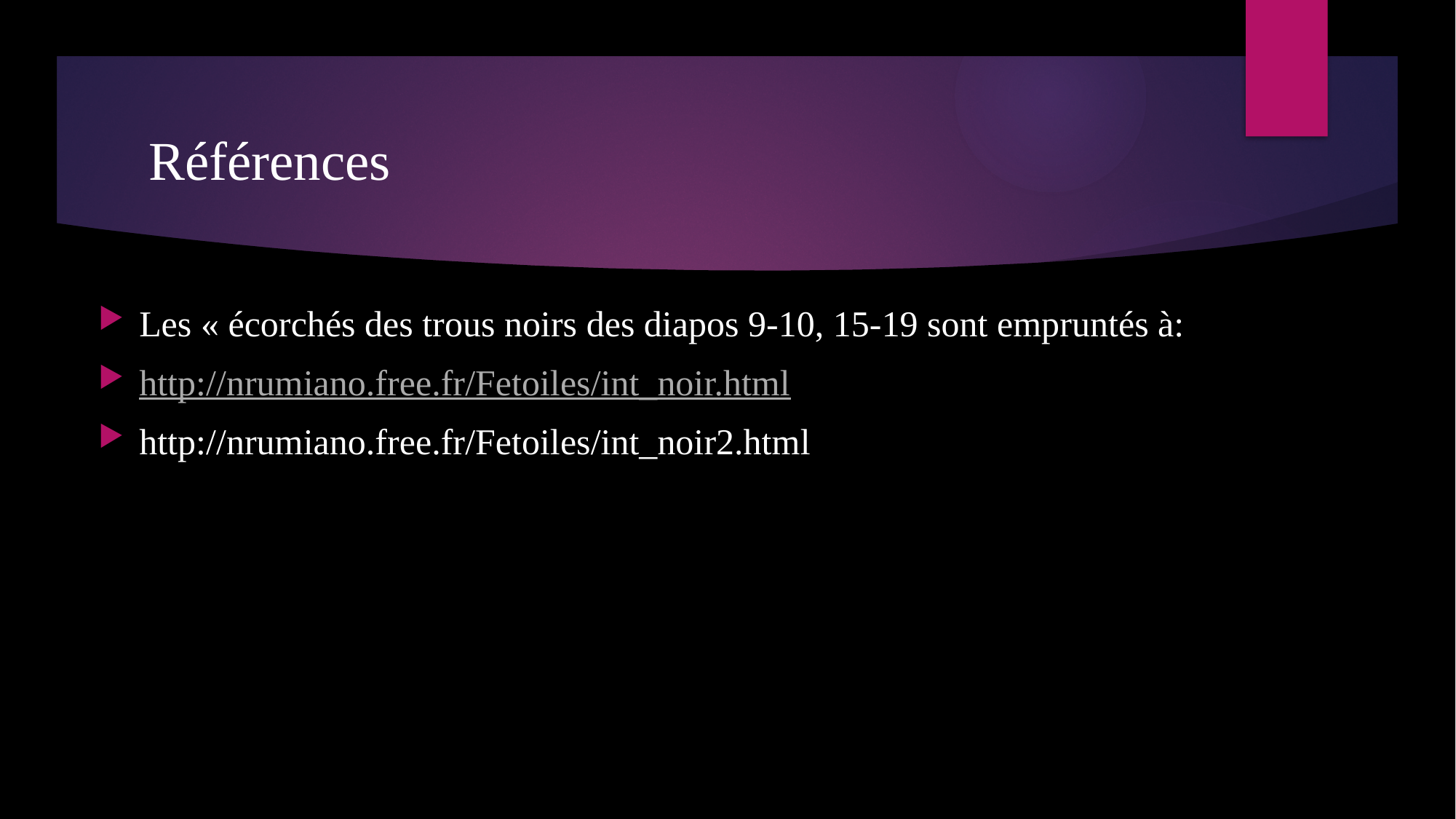

# Références
Les « écorchés des trous noirs des diapos 9-10, 15-19 sont empruntés à:
http://nrumiano.free.fr/Fetoiles/int_noir.html
http://nrumiano.free.fr/Fetoiles/int_noir2.html